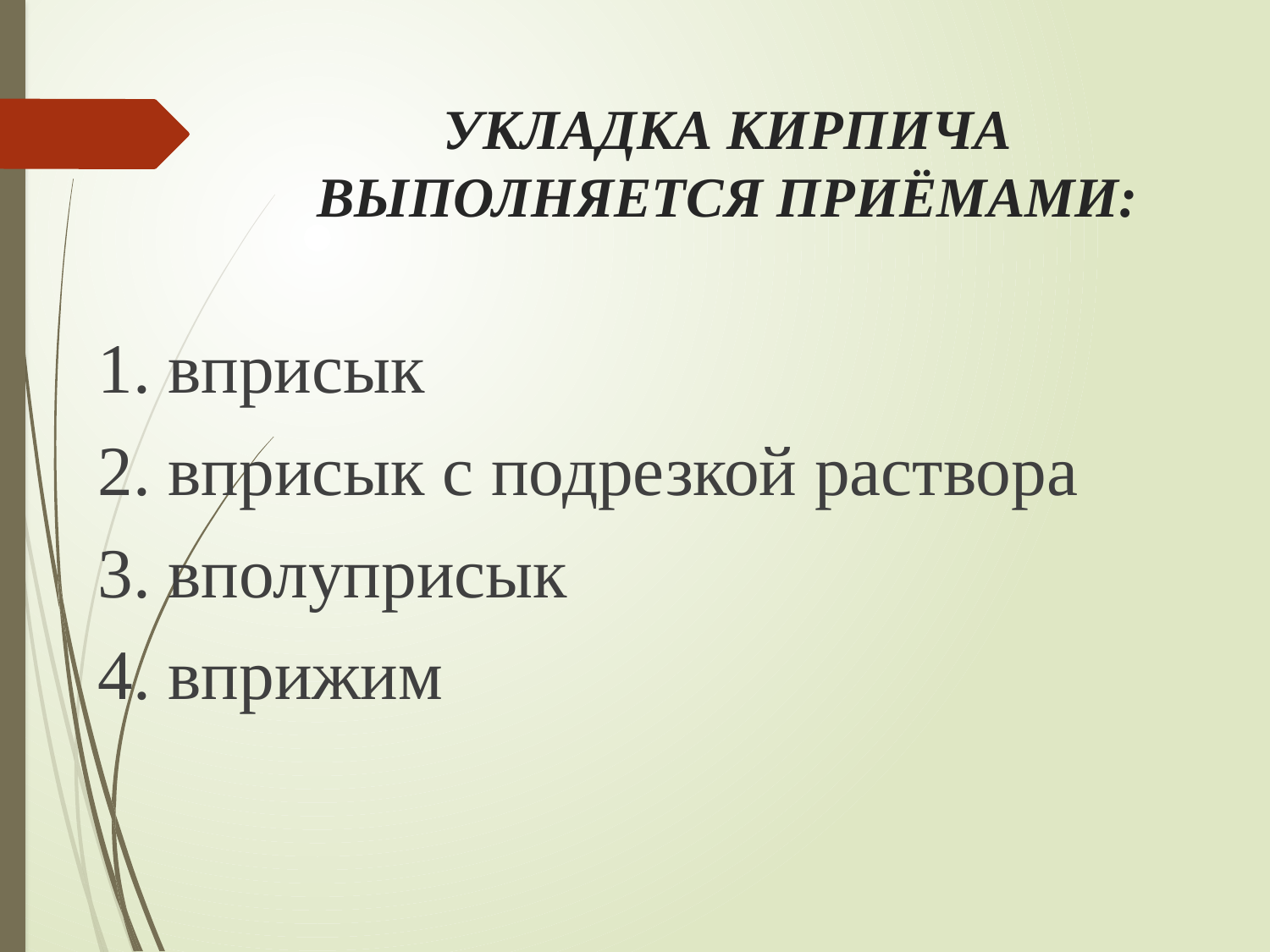

# УКЛАДКА КИРПИЧА ВЫПОЛНЯЕТСЯ ПРИЁМАМИ:
1. вприсык
2. вприсык с подрезкой раствора
3. вполуприсык
4. вприжим